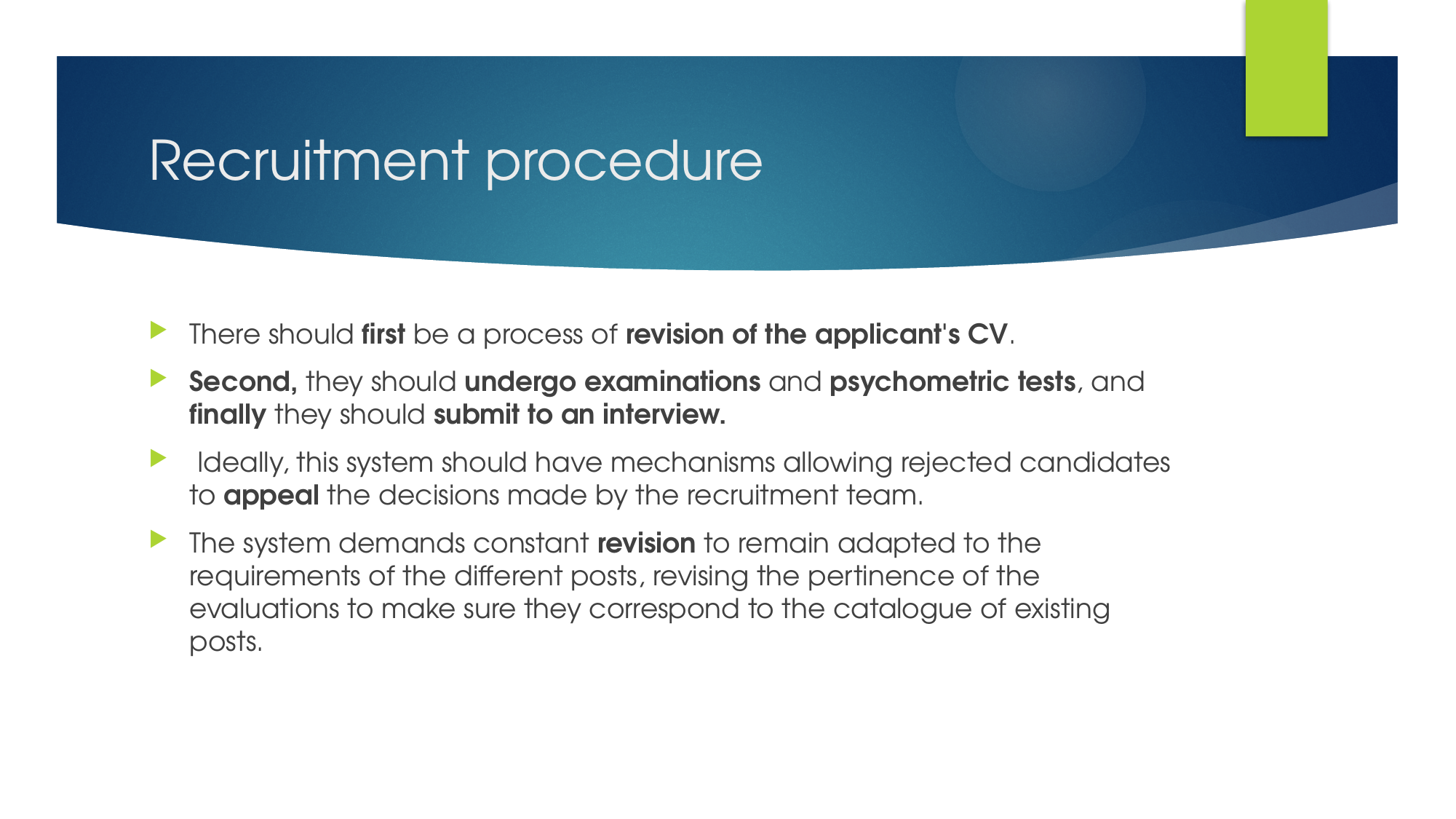

# Recruitment procedure
There should first be a process of revision of the applicant's CV.
Second, they should undergo examinations and psychometric tests, and finally they should submit to an interview.
 Ideally, this system should have mechanisms allowing rejected candidates to appeal the decisions made by the recruitment team.
The system demands constant revision to remain adapted to the requirements of the different posts, revising the pertinence of the evaluations to make sure they correspond to the catalogue of existing posts.